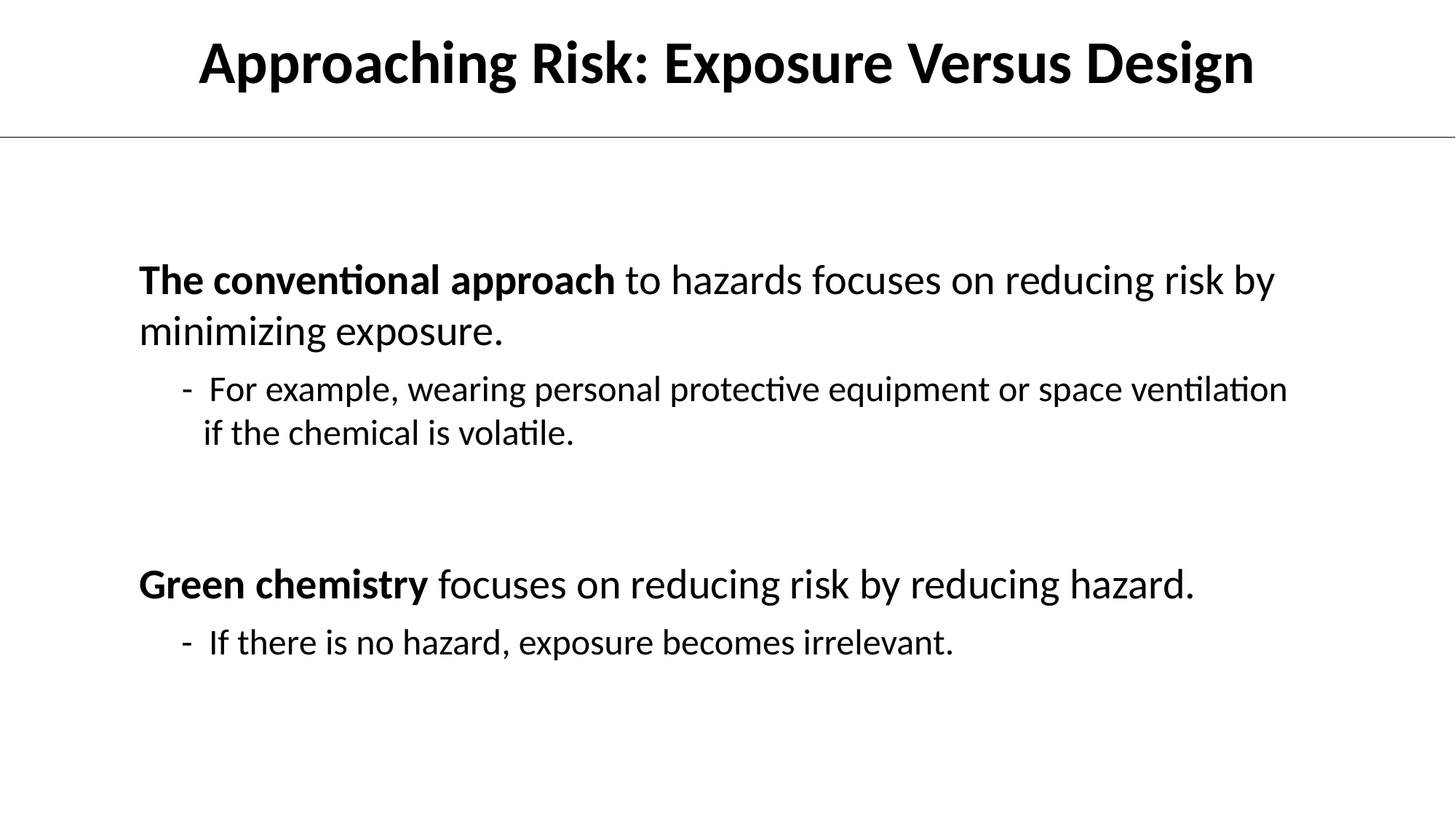

# Approaching Risk: Exposure Versus Design
The conventional approach to hazards focuses on reducing risk by minimizing exposure.

-  For example, wearing personal protective equipment or space ventilation if the chemical is volatile.
Green chemistry focuses on reducing risk by reducing hazard.

-  If there is no hazard, exposure becomes irrelevant.